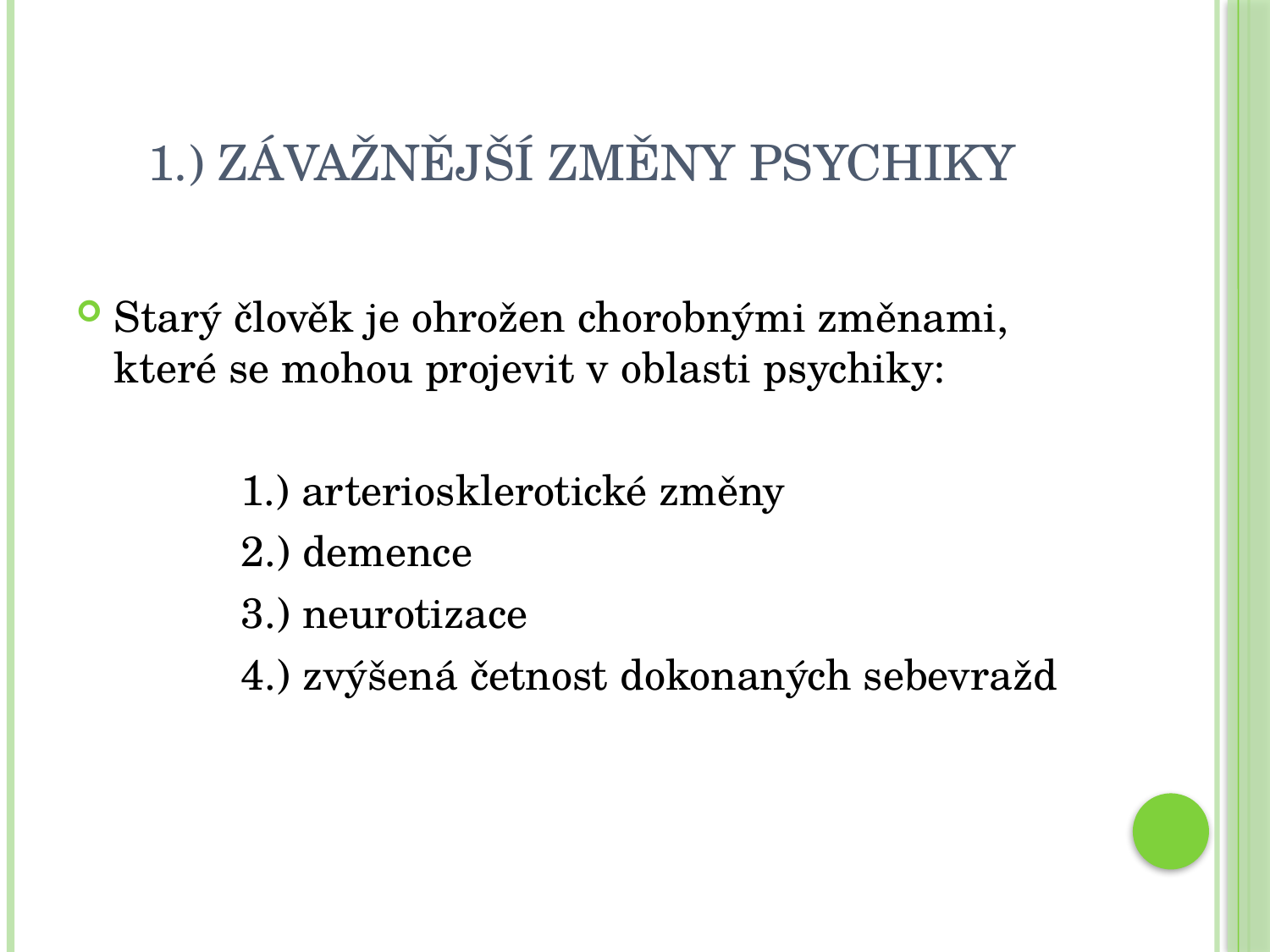

# 1.) Závažnější změny psychiky

Starý člověk je ohrožen chorobnými změnami, které se mohou projevit v oblasti psychiky:

		1.) arteriosklerotické změny
		2.) demence
		3.) neurotizace
		4.) zvýšená četnost dokonaných sebevražd